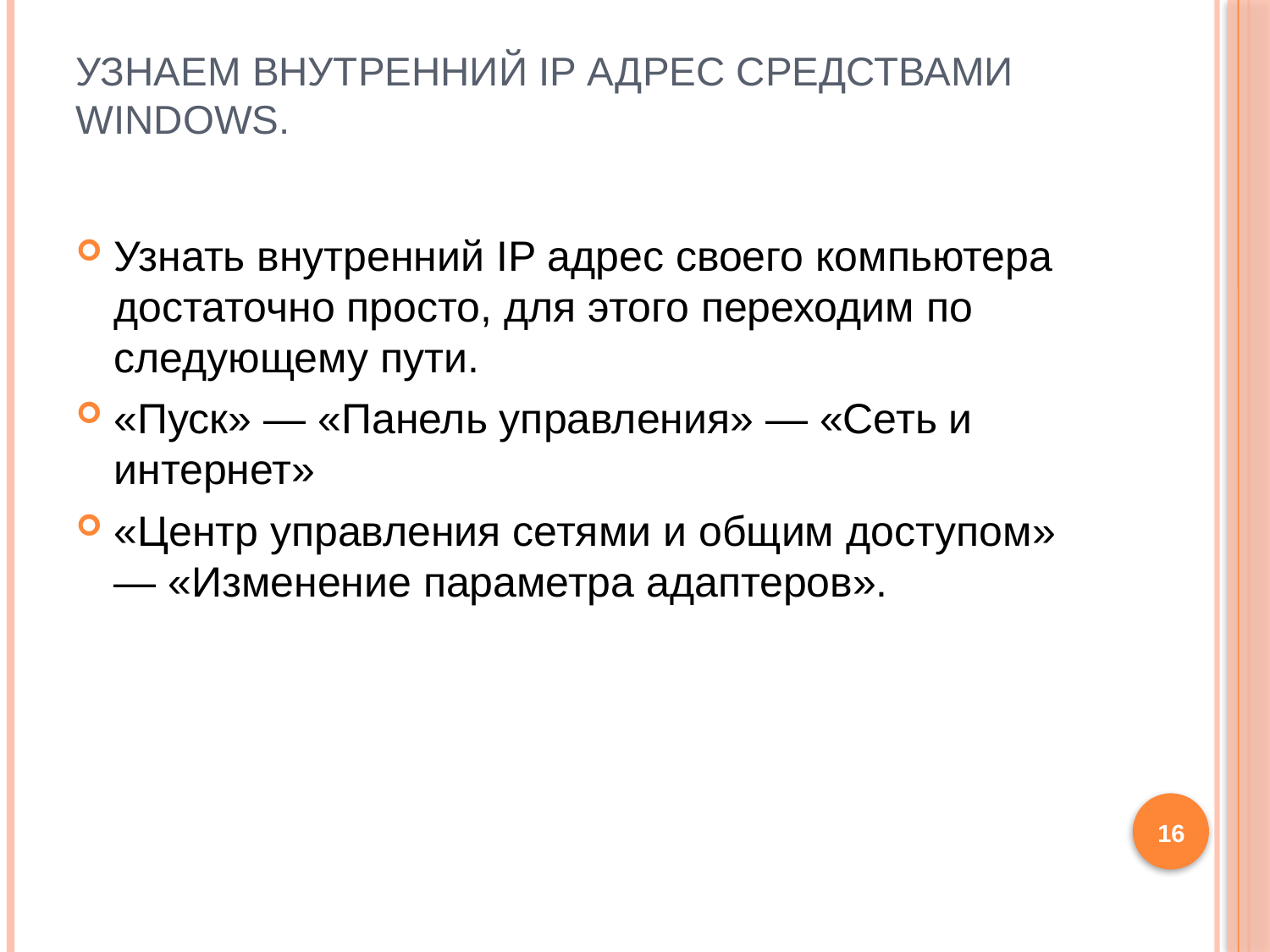

# Узнаем внутренний IP адрес средствами Windows.
Узнать внутренний IP адрес своего компьютера достаточно просто, для этого переходим по следующему пути.
«Пуск» — «Панель управления» — «Сеть и интернет»
«Центр управления сетями и общим доступом» — «Изменение параметра адаптеров».

16